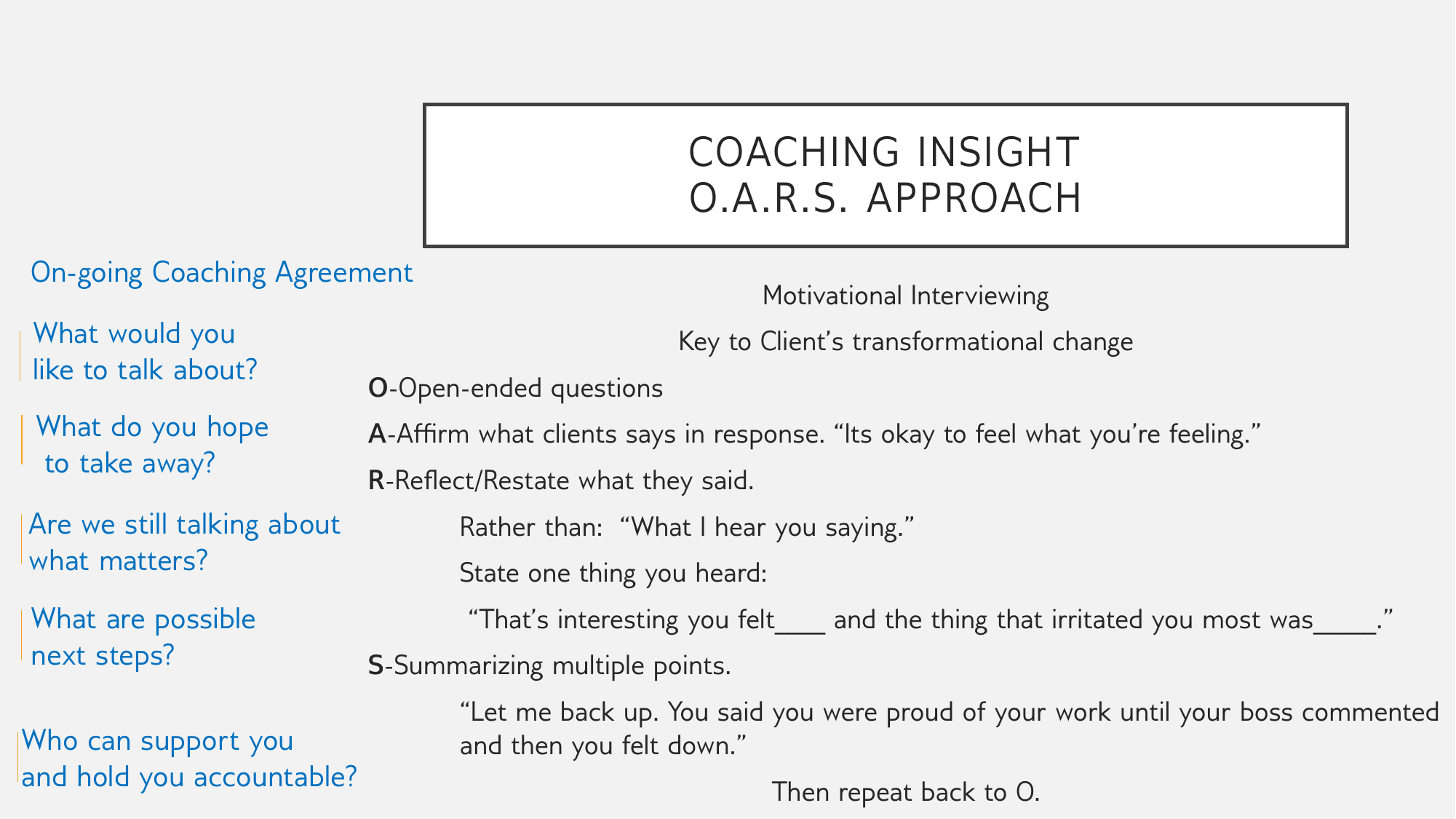

# Coaching Insight O.A.R.S. Approach
On-going Coaching Agreement
Motivational Interviewing
Key to Client’s transformational change
O-Open-ended questions
A-Affirm what clients says in response. “Its okay to feel what you’re feeling.”
R-Reflect/Restate what they said.
	Rather than:  “What I hear you saying.”
	State one thing you heard:
	 “That’s interesting you felt____ and the thing that irritated you most was_____.”
S-Summarizing multiple points.
	“Let me back up. You said you were proud of your work until your boss commented 	and then you felt down.”
Then repeat back to O.

What would you
like to talk about?
What do you hope
 to take away?
Are we still talking about
what matters?
What are possible
next steps?
Who can support you
and hold you accountable?